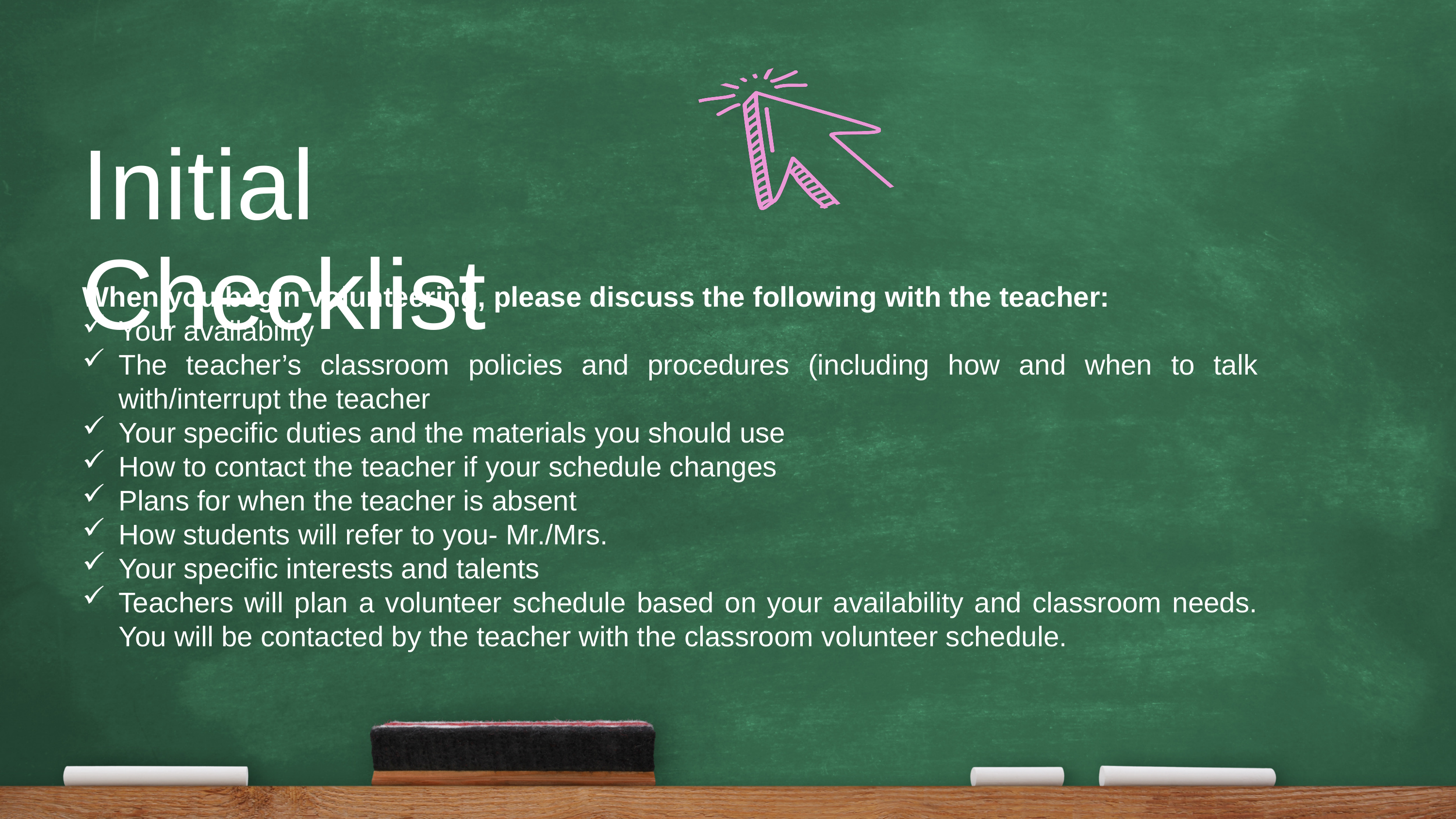

Initial Checklist
When you begin volunteering, please discuss the following with the teacher:
Your availability
The teacher’s classroom policies and procedures (including how and when to talk with/interrupt the teacher
Your specific duties and the materials you should use
How to contact the teacher if your schedule changes
Plans for when the teacher is absent
How students will refer to you- Mr./Mrs.
Your specific interests and talents
Teachers will plan a volunteer schedule based on your availability and classroom needs. You will be contacted by the teacher with the classroom volunteer schedule.